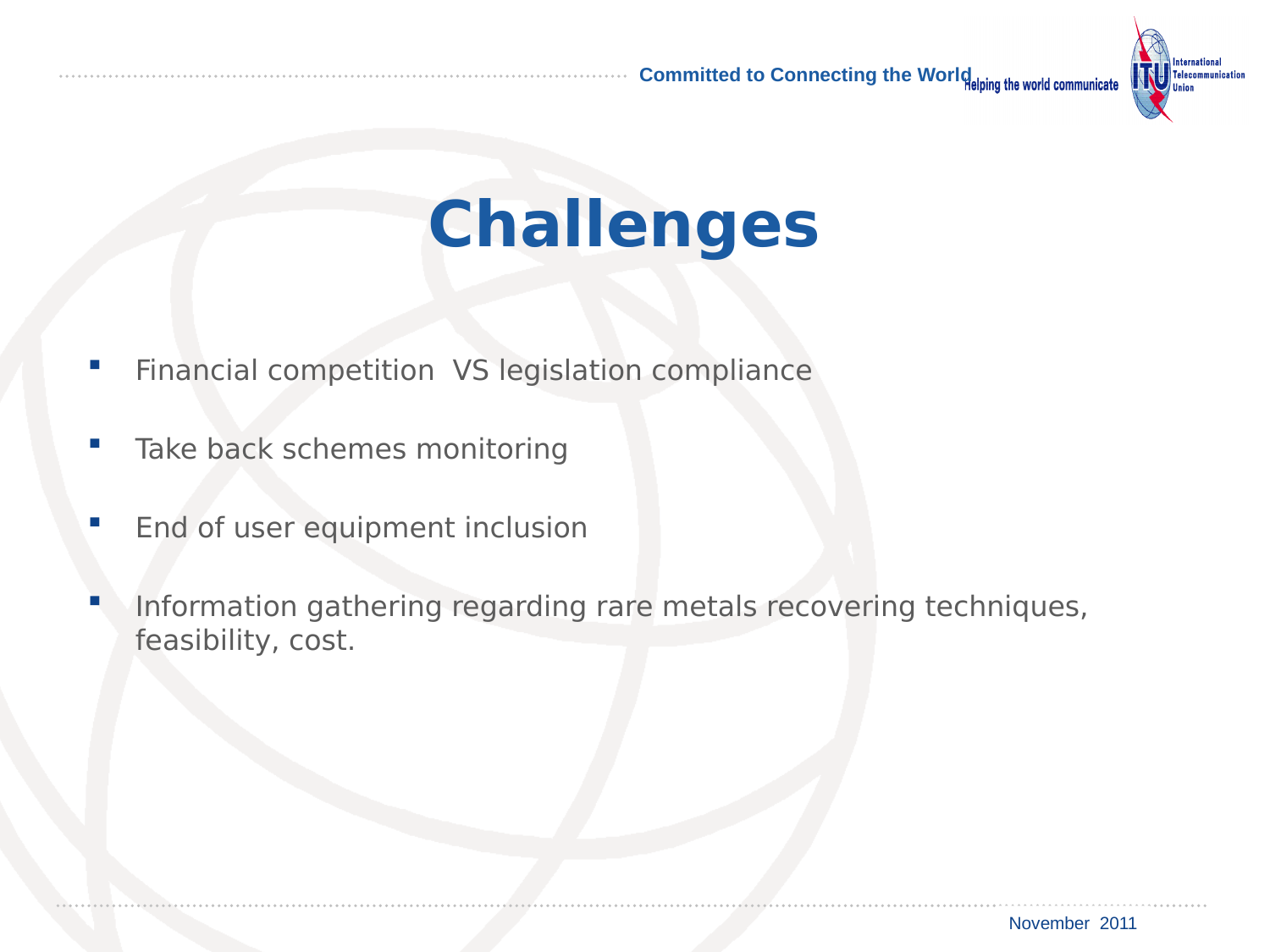

# Challenges

Financial competition  VS legislation compliance

Take back schemes monitoring

End of user equipment inclusion

Information gathering regarding rare metals recovering techniques, feasibility, cost.